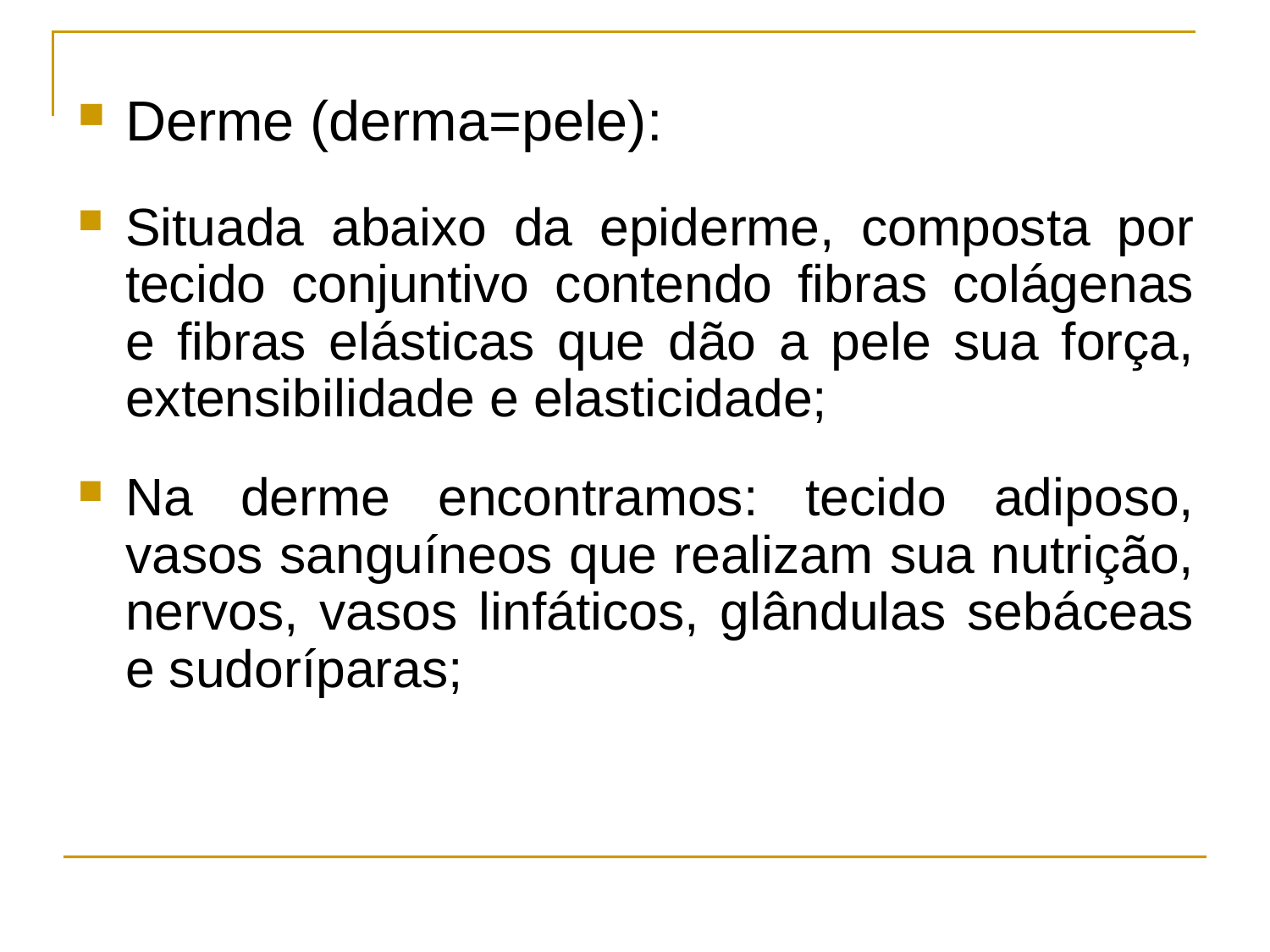

Derme (derma=pele):

Situada abaixo da epiderme, composta por tecido conjuntivo contendo fibras colágenas e fibras elásticas que dão a pele sua força, extensibilidade e elasticidade;

Na derme encontramos: tecido adiposo, vasos sanguíneos que realizam sua nutrição, nervos, vasos linfáticos, glândulas sebáceas e sudoríparas;